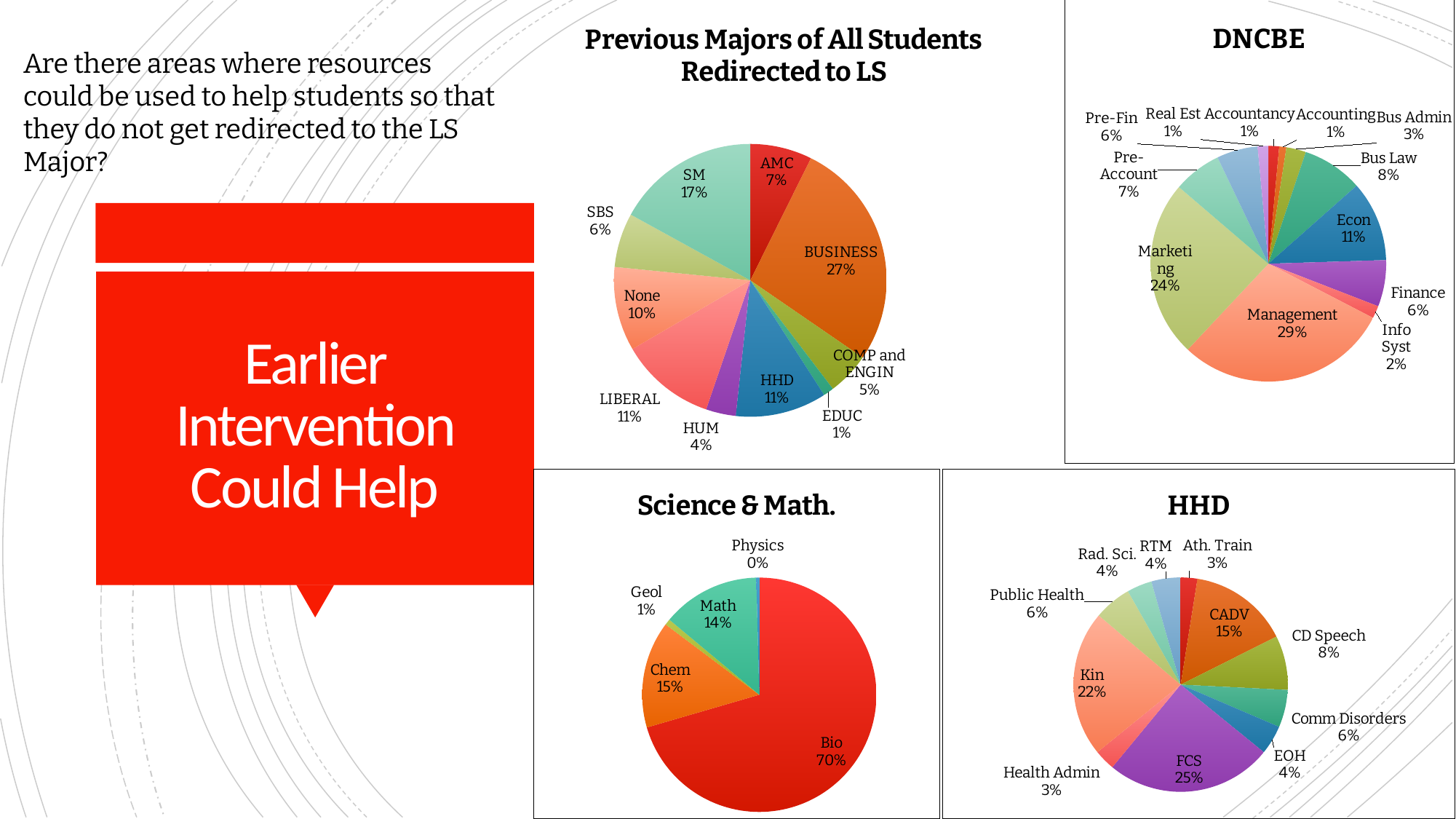

### Chart: DNCBE

| Category | % |
|---|---|
| Accountancy | 1.4705882352941175 |
| Accounting | 0.9803921568627451 |
| Bus Admin | 2.696078431372549 |
| Bus Law | 8.333333333333332 |
| Econ | 11.029411764705882 |
| Finance | 6.372549019607843 |
| Info Syst | 1.715686274509804 |
| Management | 29.411764705882355 |
| Marketing | 24.264705882352942 |
| Pre-Account | 6.61764705882353 |
| Pre-Fin | 5.637254901960785 |
| Real Est | 1.4705882352941175 |

### Chart: Previous Majors of All Students
Redirected to LS

| Category | % Redirects |
|---|---|
| AMC | 7.349081364829396 |
| BUSINESS | 27.23097112860892 |
| COMP and ENGIN | 5.0524934383202105 |
| EDUC | 1.246719160104987 |
| HHD | 10.826771653543307 |
| HUM | 3.543307086614173 |
| LIBERAL | 11.351706036745407 |
| None | 9.973753280839896 |
| SBS | 6.4304461942257225 |
| SM | 16.99475065616798 |
Are there areas where resources could be used to help students so that they do not get redirected to the LS Major?

# Earlier Intervention Could Help

### Chart: Science & Math.

| Category | % Redirected |
|---|---|
| Bio | 70.49180327868852 |
| Chem | 14.754098360655737 |
| Geol | 0.819672131147541 |
| Math | 13.524590163934427 |
| Physics | 0.4098360655737705 |

### Chart: HHD

| Category | % Redirects |
|---|---|
| Ath. Train | 2.515723270440252 |
| CADV | 15.09433962264151 |
| CD Speech | 8.176100628930817 |
| Comm Disorders | 5.660377358490567 |
| EOH | 4.40251572327044 |
| FCS | 25.157232704402517 |
| Health Admin | 3.1446540880503147 |
| Kin | 22.0125786163522 |
| Public Health | 5.660377358490567 |
| Rad. Sci. | 3.7735849056603774 |
| RTM | 4.40251572327044 |